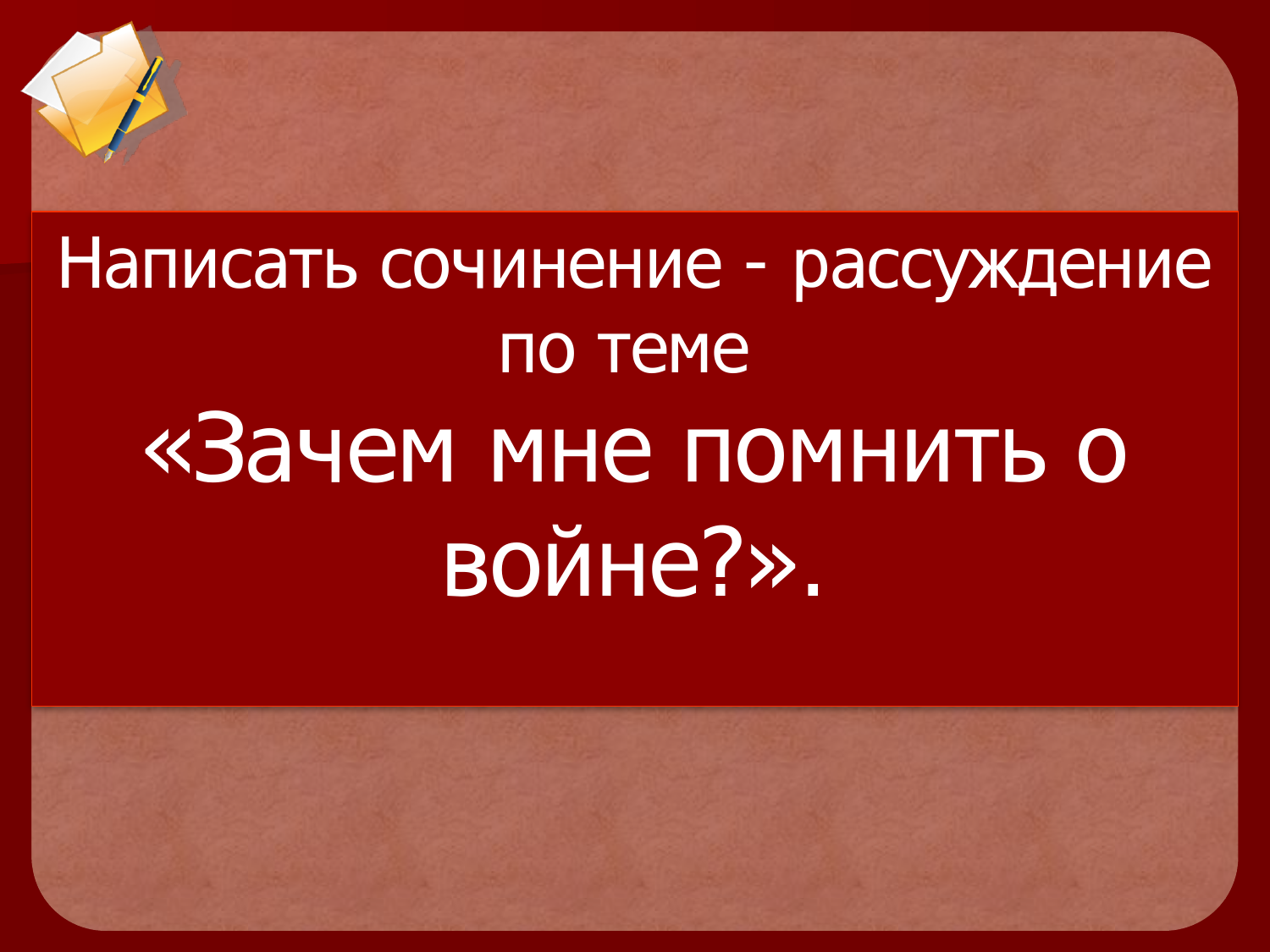

Написать сочинение - рассуждение по теме
«Зачем мне помнить о войне?».